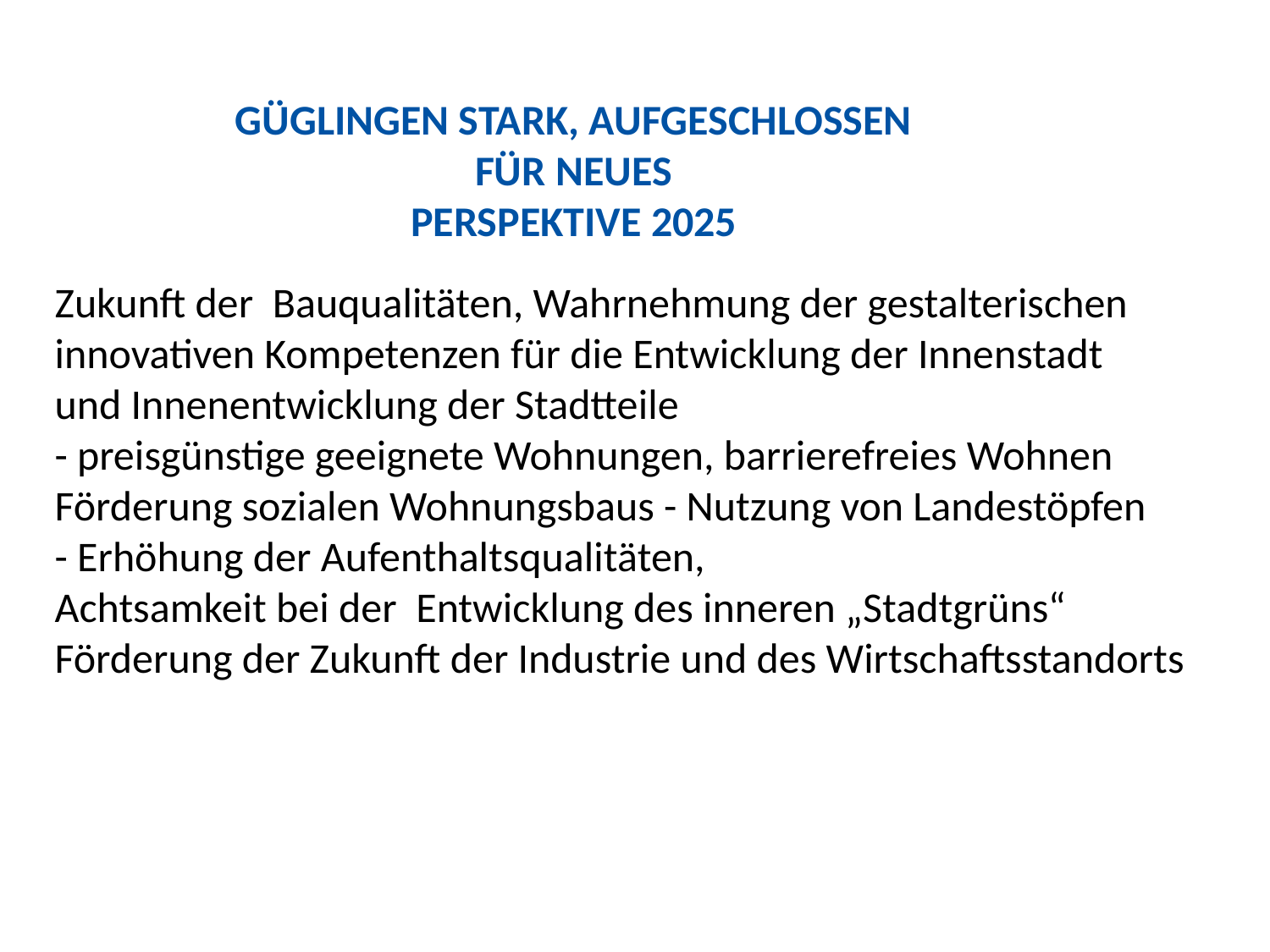

Güglingen stark, aufgeschlossen für Neues
Perspektive 2025
Zukunft der  Bauqualitäten, Wahrnehmung der gestalterischen
innovativen Kompetenzen für die Entwicklung der Innenstadt
und Innenentwicklung der Stadtteile
- preisgünstige geeignete Wohnungen, barrierefreies Wohnen
Förderung sozialen Wohnungsbaus - Nutzung von Landestöpfen
- Erhöhung der Aufenthaltsqualitäten,
Achtsamkeit bei der  Entwicklung des inneren „Stadtgrüns“
Förderung der Zukunft der Industrie und des Wirtschaftsstandorts